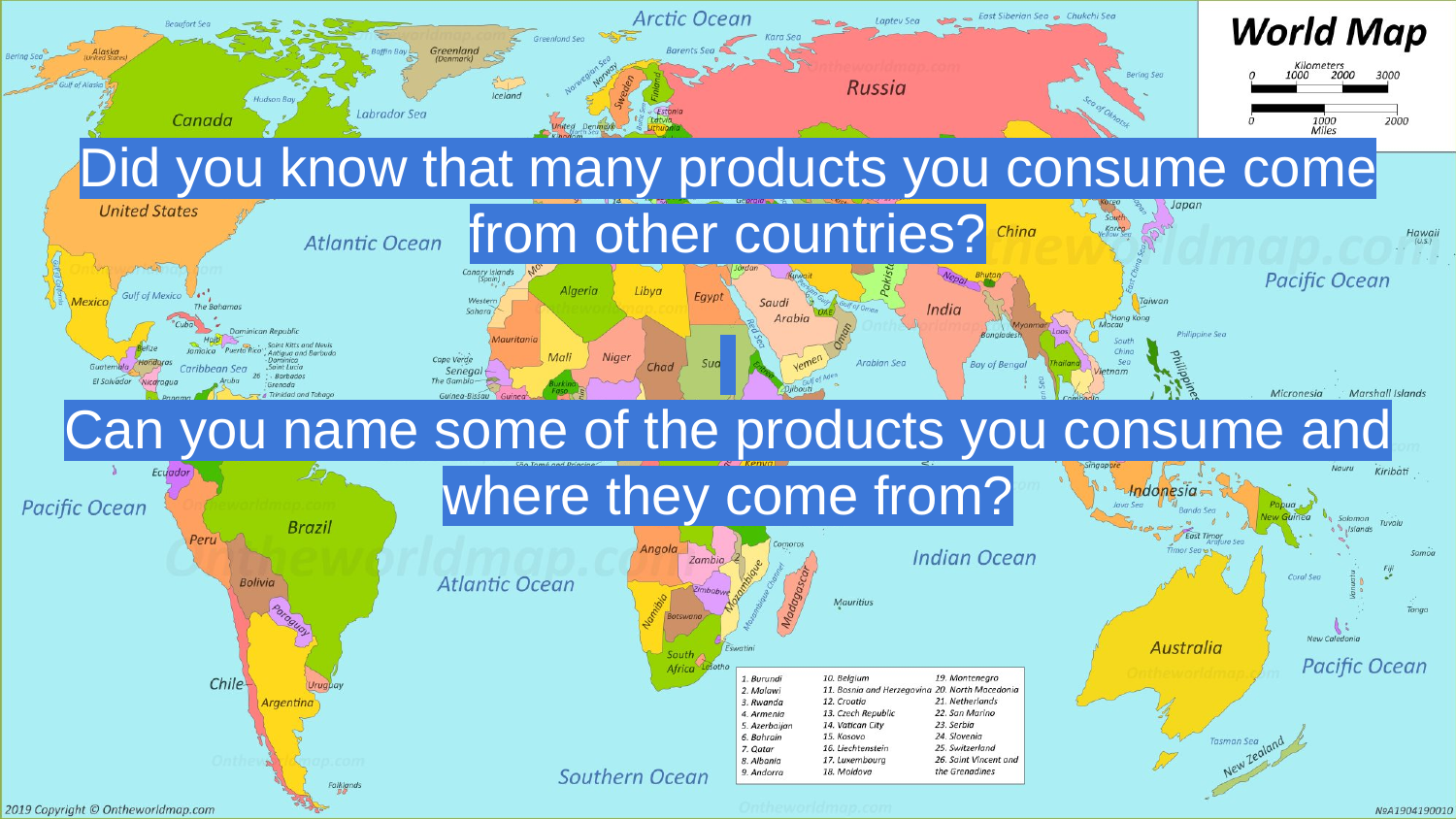

Did you know that many products you consume come from other countries?

Can you name some of the products you consume and where they come from?